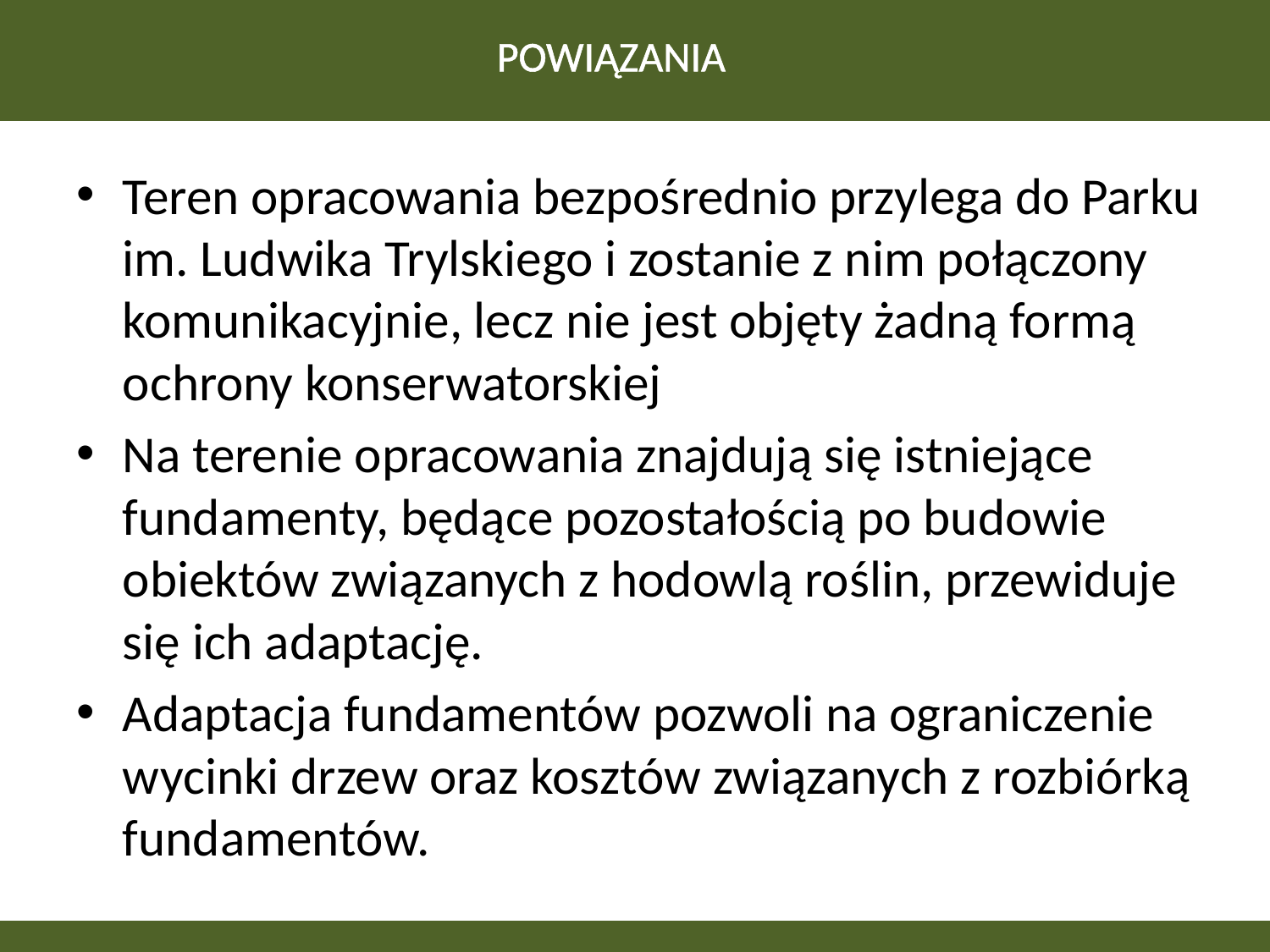

# POWIĄZANIA
Teren opracowania bezpośrednio przylega do Parku im. Ludwika Trylskiego i zostanie z nim połączony komunikacyjnie, lecz nie jest objęty żadną formą ochrony konserwatorskiej
Na terenie opracowania znajdują się istniejące fundamenty, będące pozostałością po budowie obiektów związanych z hodowlą roślin, przewiduje się ich adaptację.
Adaptacja fundamentów pozwoli na ograniczenie wycinki drzew oraz kosztów związanych z rozbiórką fundamentów.